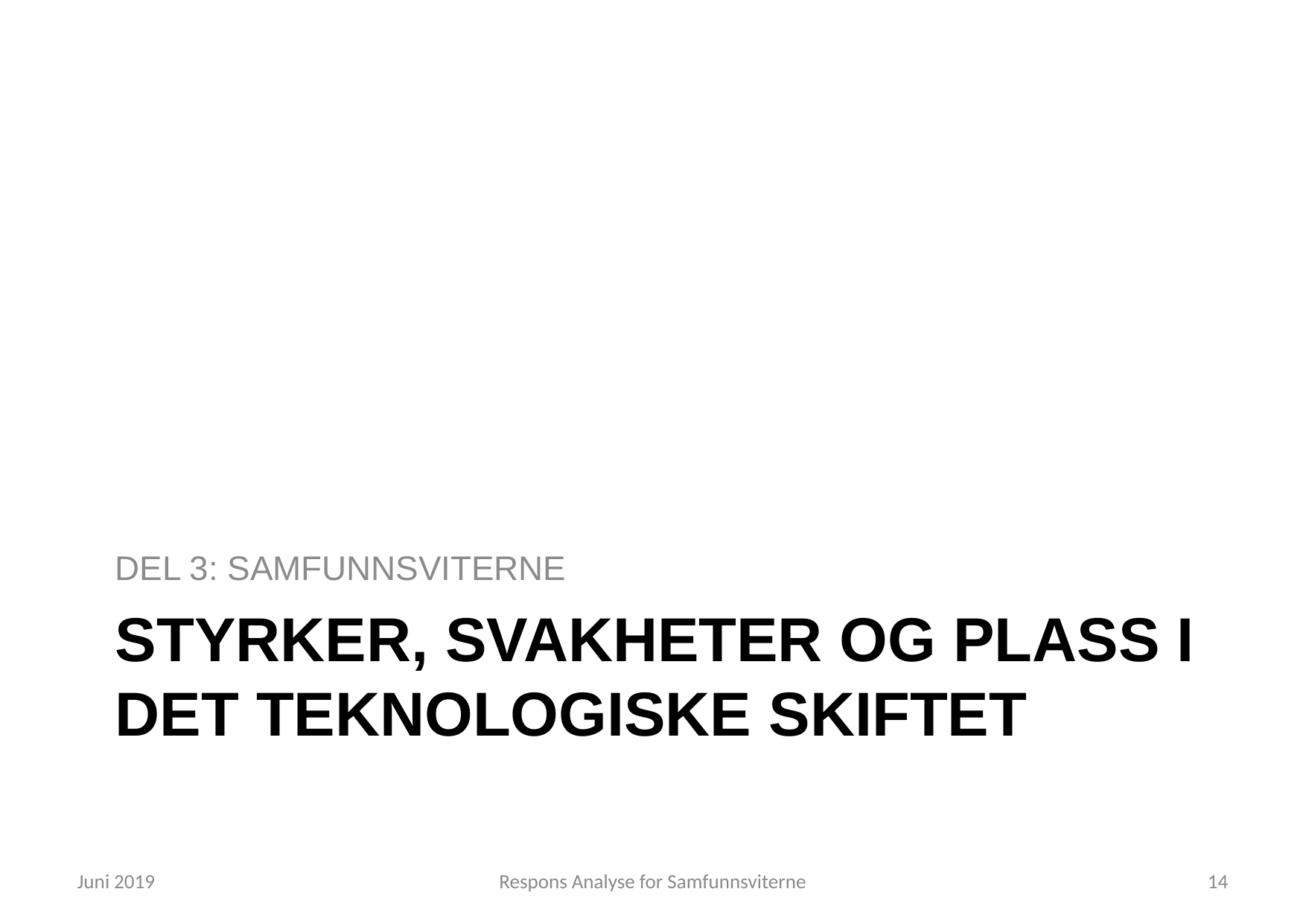

DEL 3: SAMFUNNSVITERNE
# STYRKER, SVAKHETER og plass i det teknologiske skiftet
Juni 2019
Respons Analyse for Samfunnsviterne
14